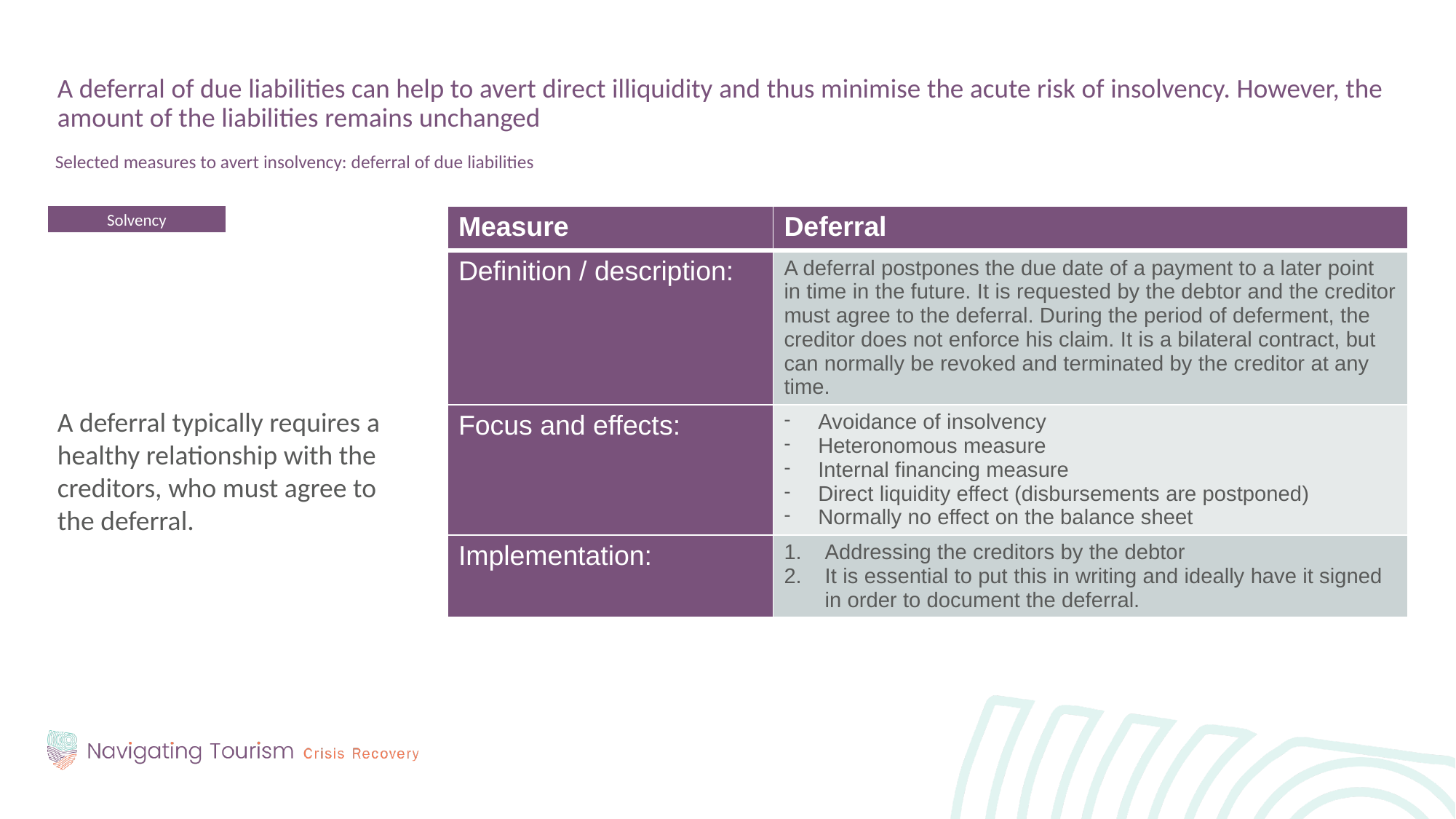

A deferral of due liabilities can help to avert direct illiquidity and thus minimise the acute risk of insolvency. However, the amount of the liabilities remains unchanged
Selected measures to avert insolvency: deferral of due liabilities
A deferral typically requires a healthy relationship with the creditors, who must agree to the deferral.
Solvency
| Measure | Deferral |
| --- | --- |
| Definition / description: | A deferral postpones the due date of a payment to a later point in time in the future. It is requested by the debtor and the creditor must agree to the deferral. During the period of deferment, the creditor does not enforce his claim. It is a bilateral contract, but can normally be revoked and terminated by the creditor at any time. |
| Focus and effects: | Avoidance of insolvency Heteronomous measure Internal financing measure Direct liquidity effect (disbursements are postponed) Normally no effect on the balance sheet |
| Implementation: | Addressing the creditors by the debtor It is essential to put this in writing and ideally have it signed in order to document the deferral. |